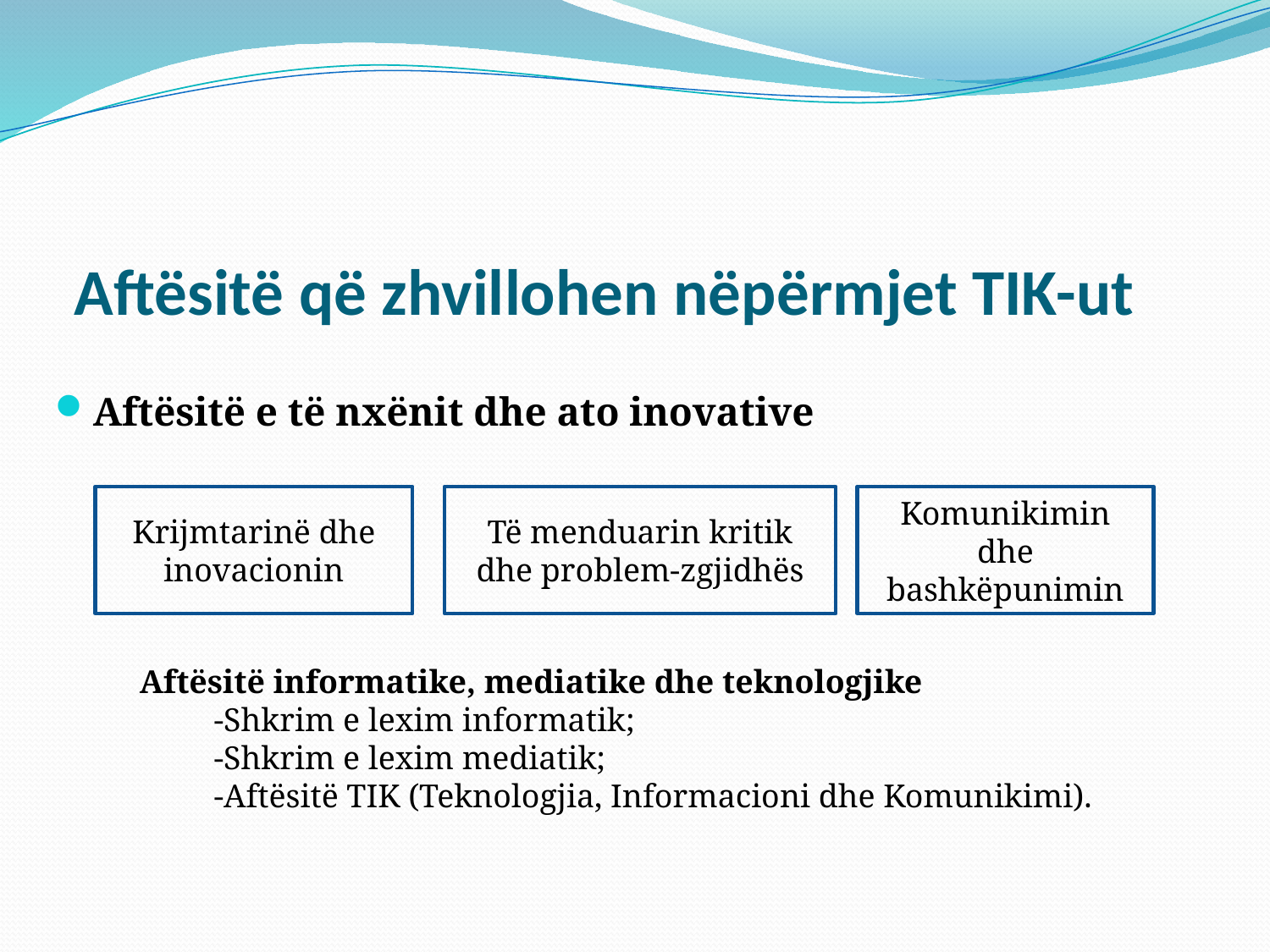

# Aftësitë që zhvillohen nëpërmjet TIK-ut
Aftësitë e të nxënit dhe ato inovative

Krijmtarinë dhe inovacionin
Të menduarin kritik dhe problem-zgjidhës
Komunikimin dhe bashkëpunimin
Aftësitë informatike, mediatike dhe teknologjike
         -Shkrim e lexim informatik;
         -Shkrim e lexim mediatik;
         -Aftësitë TIK (Teknologjia, Informacioni dhe Komunikimi).